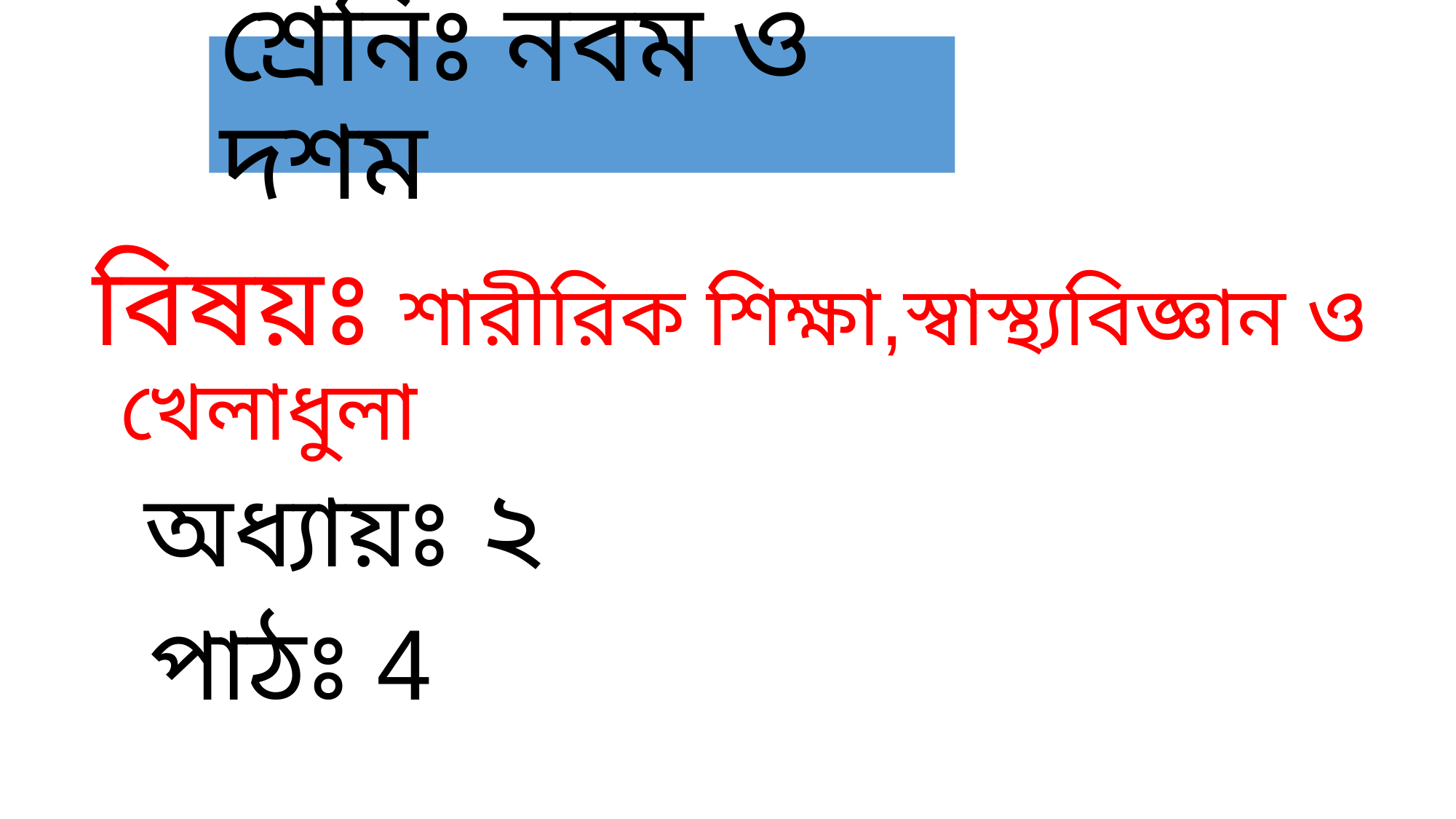

# শ্রেনিঃ নবম ও দশম
বিষয়ঃ শারীরিক শিক্ষা,স্বাস্থ্যবিজ্ঞান ও খেলাধুলা
  অধ্যায়ঃ ২
  পাঠঃ 4